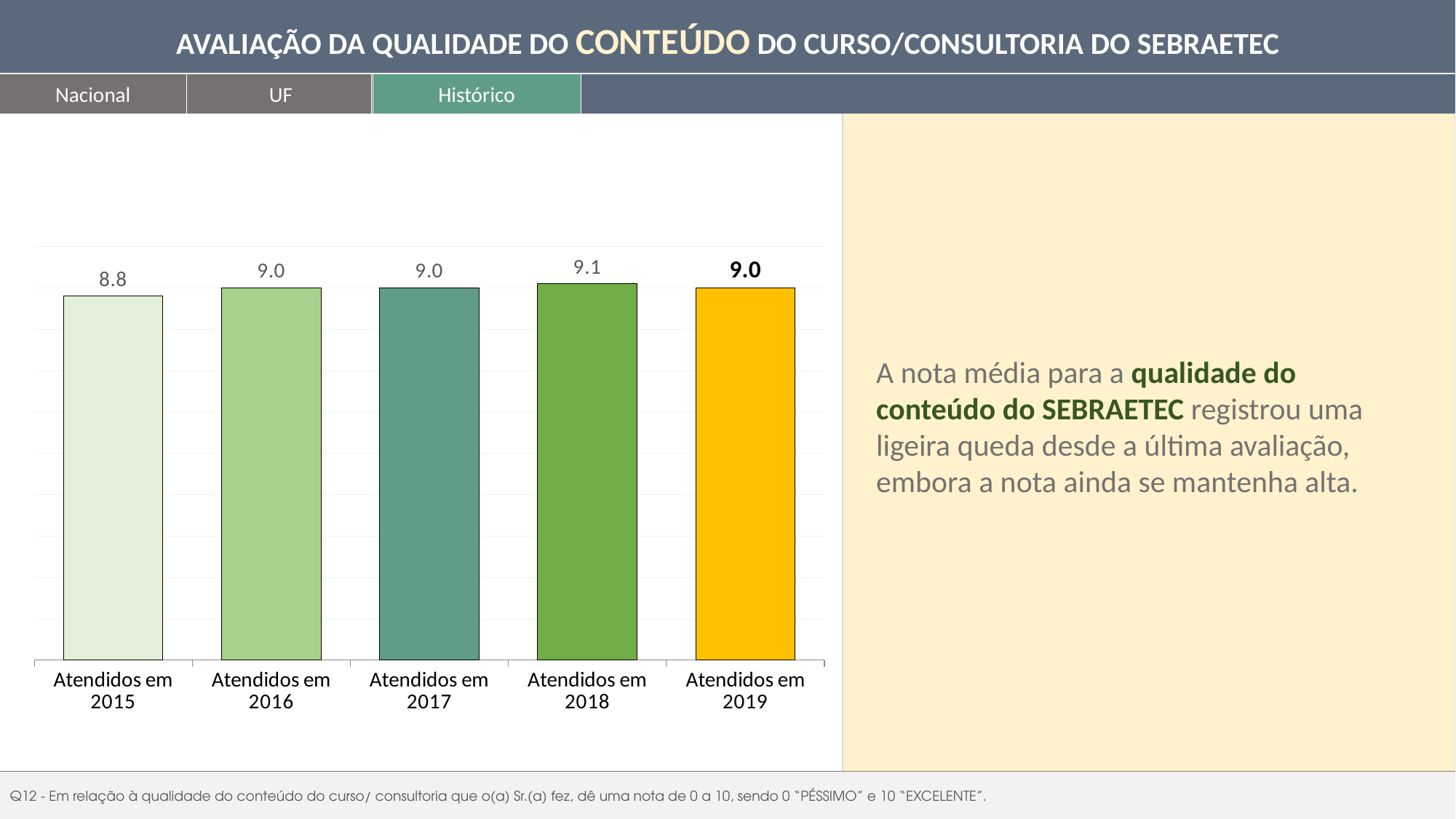

AVALIAÇÃO DA QUALIDADE DO CONTEÚDO DO CURSO/CONSULTORIA DO SEBRAETEC
Nacional
UF
Histórico

### Chart

| Category |  |
|---|---|
| Atendidos em 2015 | 8.8 |
| Atendidos em 2016 | 9.0 |
| Atendidos em 2017 | 9.0 |
| Atendidos em 2018 | 9.1 |
| Atendidos em 2019 | 9.0 |
A nota média para a qualidade do conteúdo do SEBRAETEC registrou uma ligeira queda desde a última avaliação, embora a nota ainda se mantenha alta.
Q12 - Em relação à qualidade do conteúdo do curso/ consultoria que o(a) Sr.(a) fez, dê uma nota de 0 a 10, sendo 0 “PÉSSIMO” e 10 “EXCELENTE”.